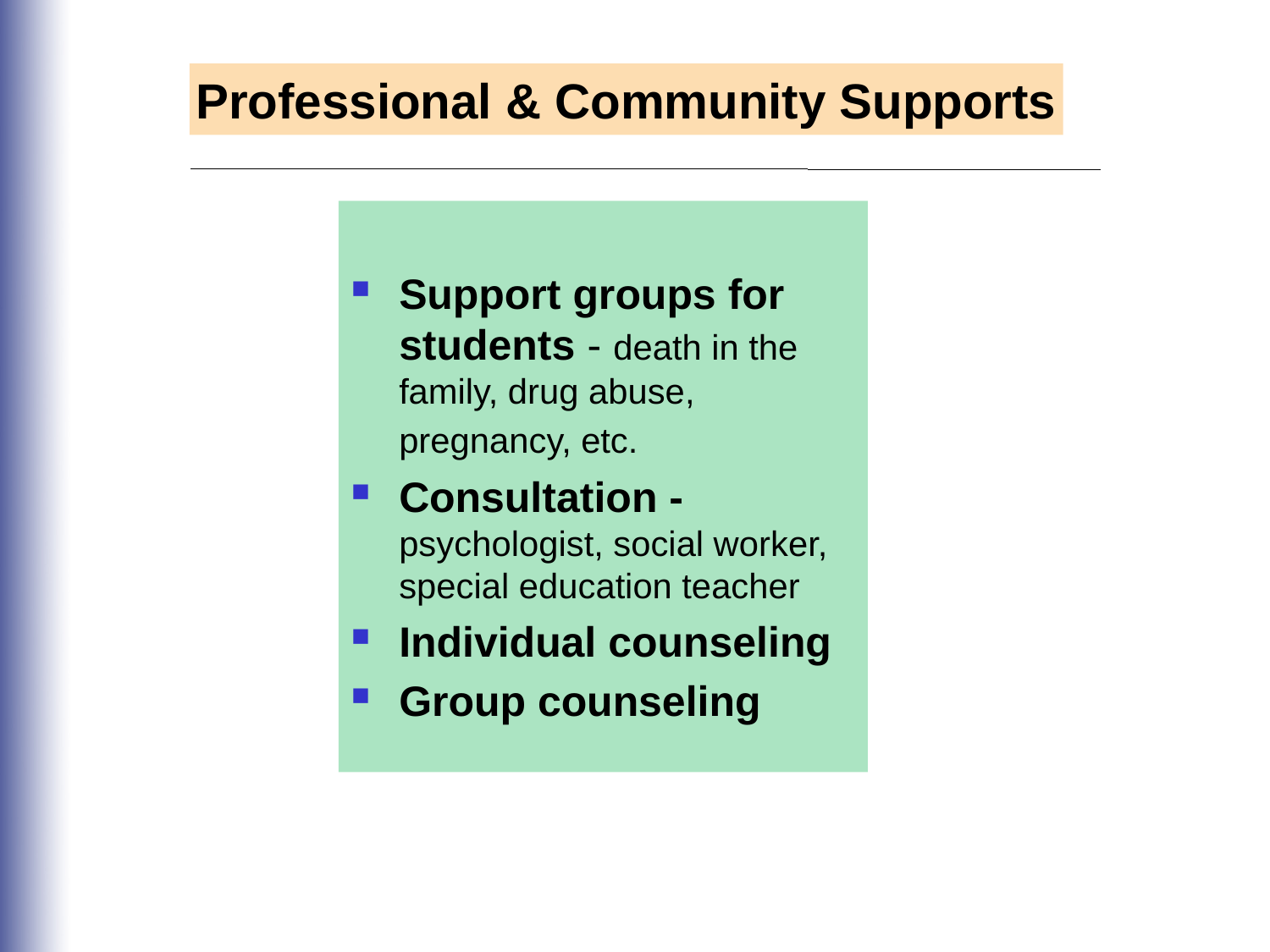

Professional & Community Supports

Support groups for students - death in the family, drug abuse, pregnancy, etc.
Consultation - psychologist, social worker, special education teacher
Individual counseling
Group counseling
28